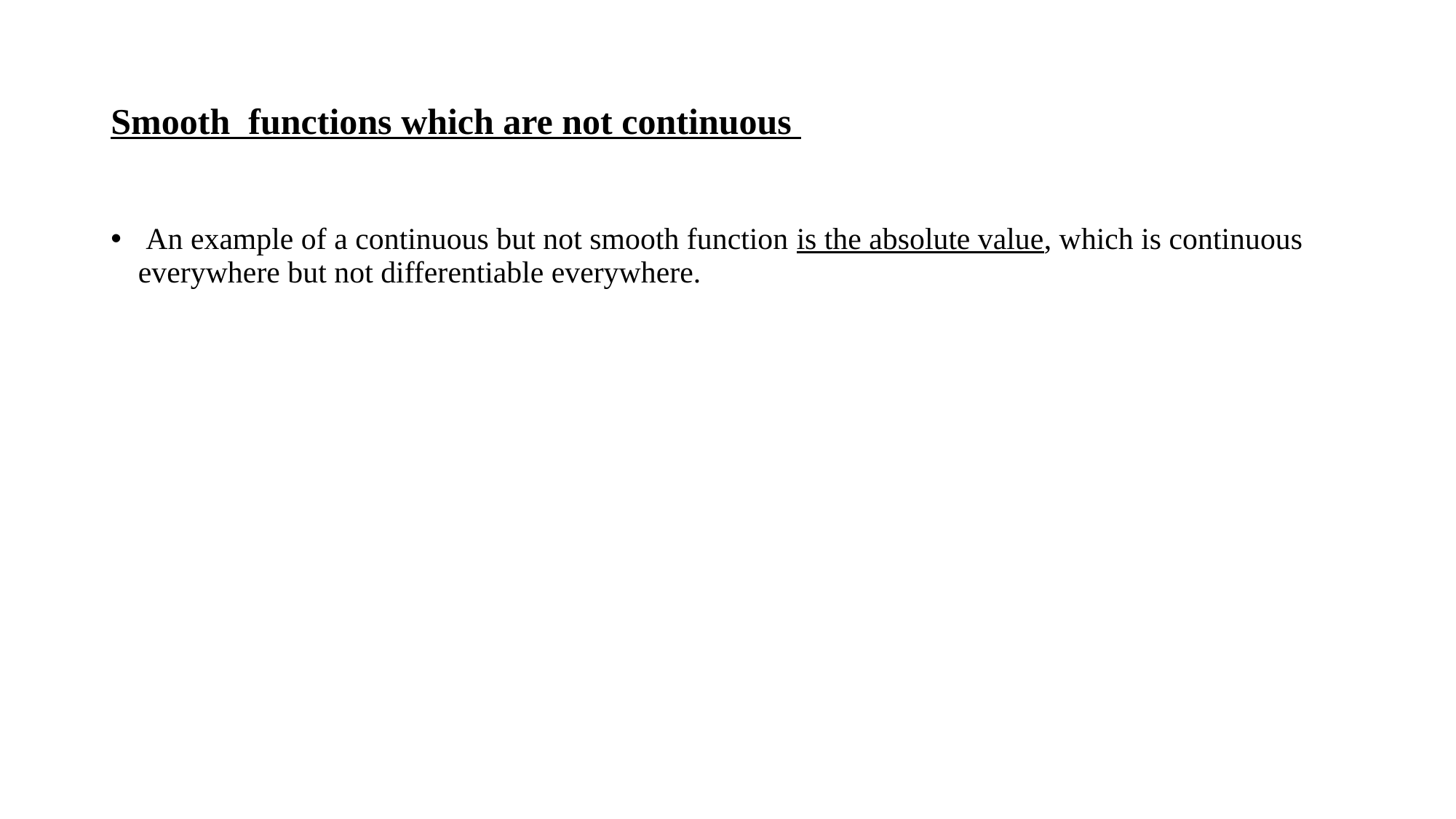

# Smooth  functions which are not continuous
 An example of a continuous but not smooth function is the absolute value, which is continuous everywhere but not differentiable everywhere.